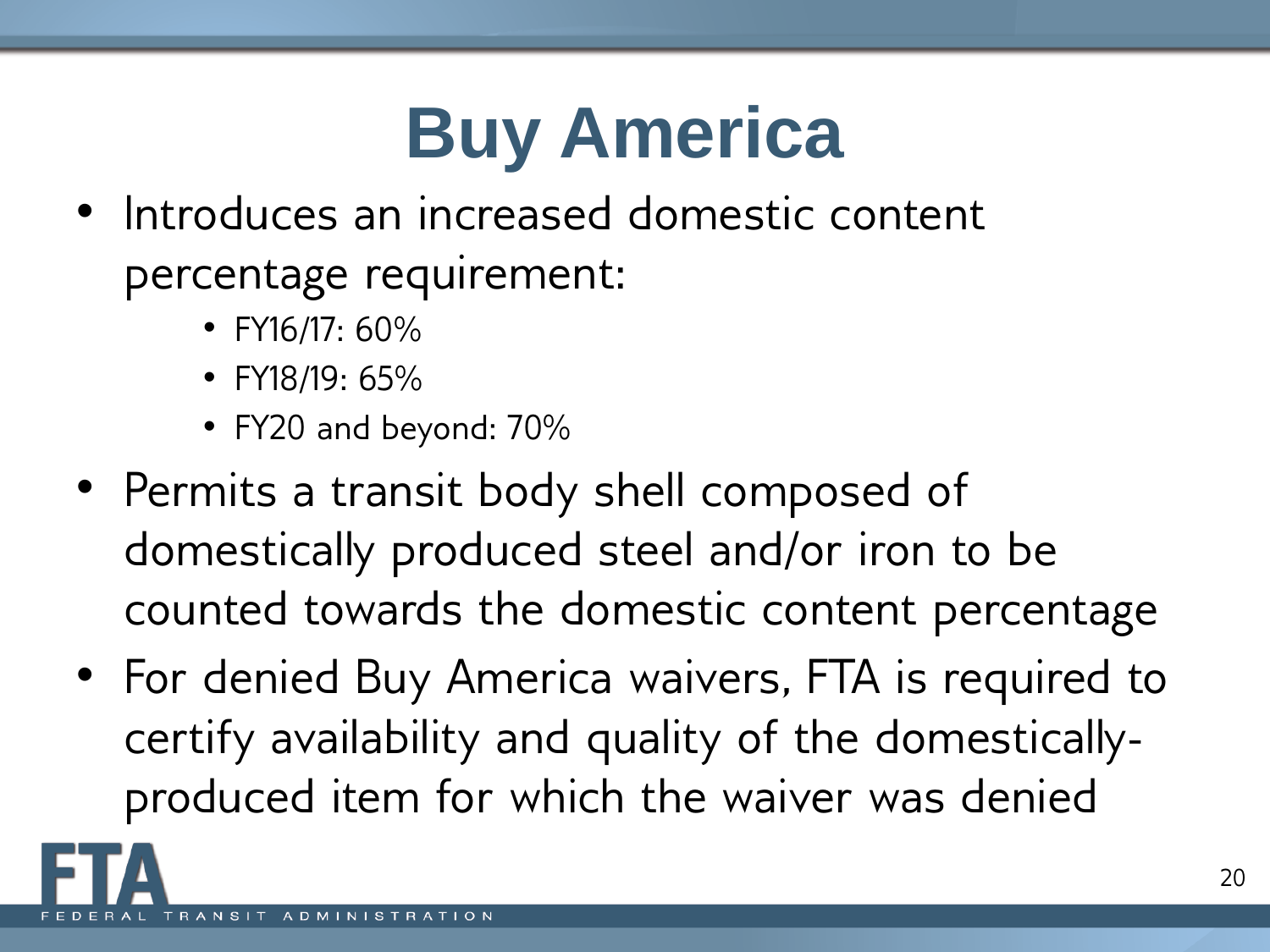

# Buy America
Introduces an increased domestic content percentage requirement:
FY16/17: 60%
FY18/19: 65%
FY20 and beyond: 70%
Permits a transit body shell composed of domestically produced steel and/or iron to be counted towards the domestic content percentage
For denied Buy America waivers, FTA is required to certify availability and quality of the domestically-produced item for which the waiver was denied